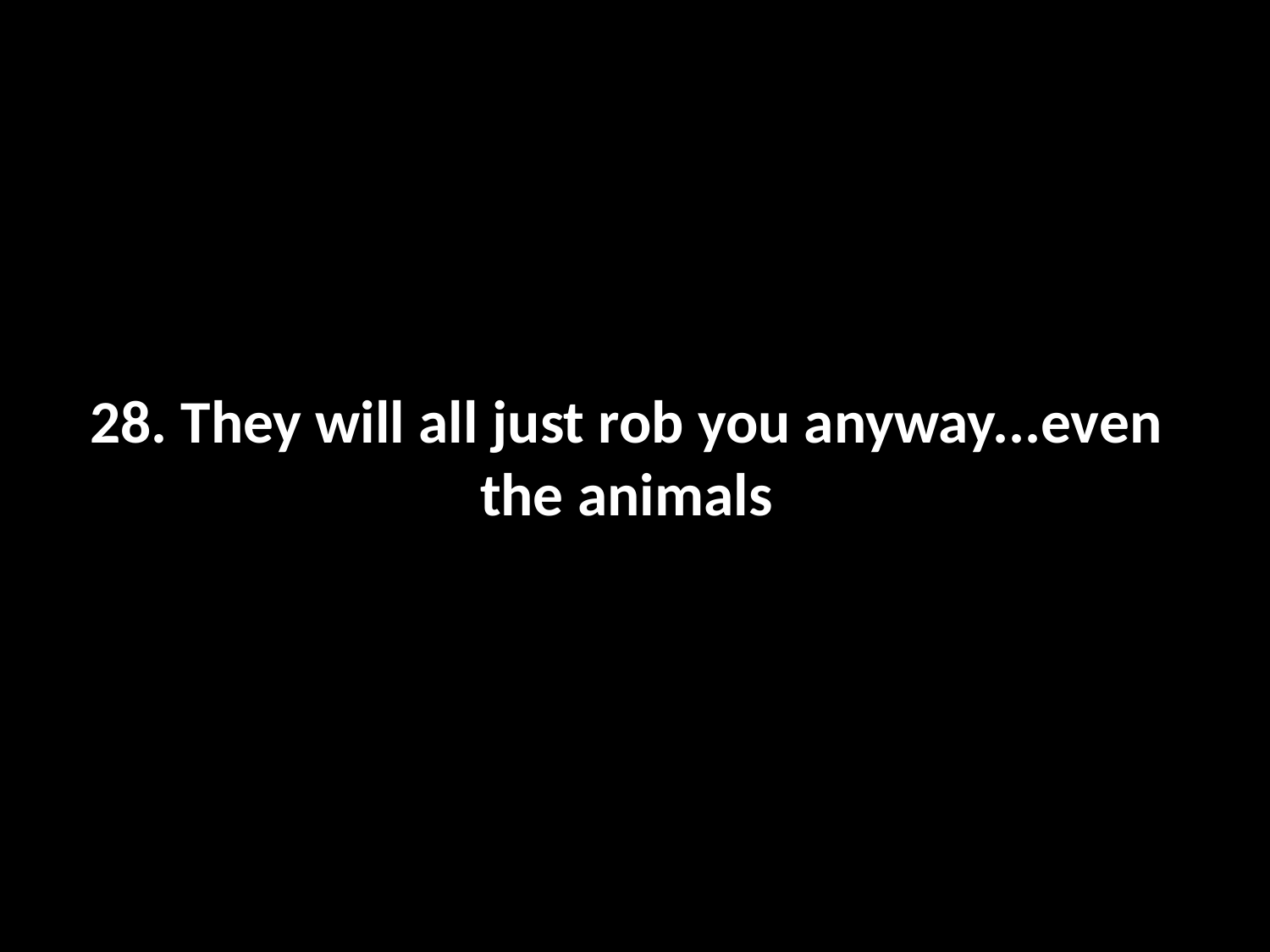

# 28. They will all just rob you anyway...even the animals